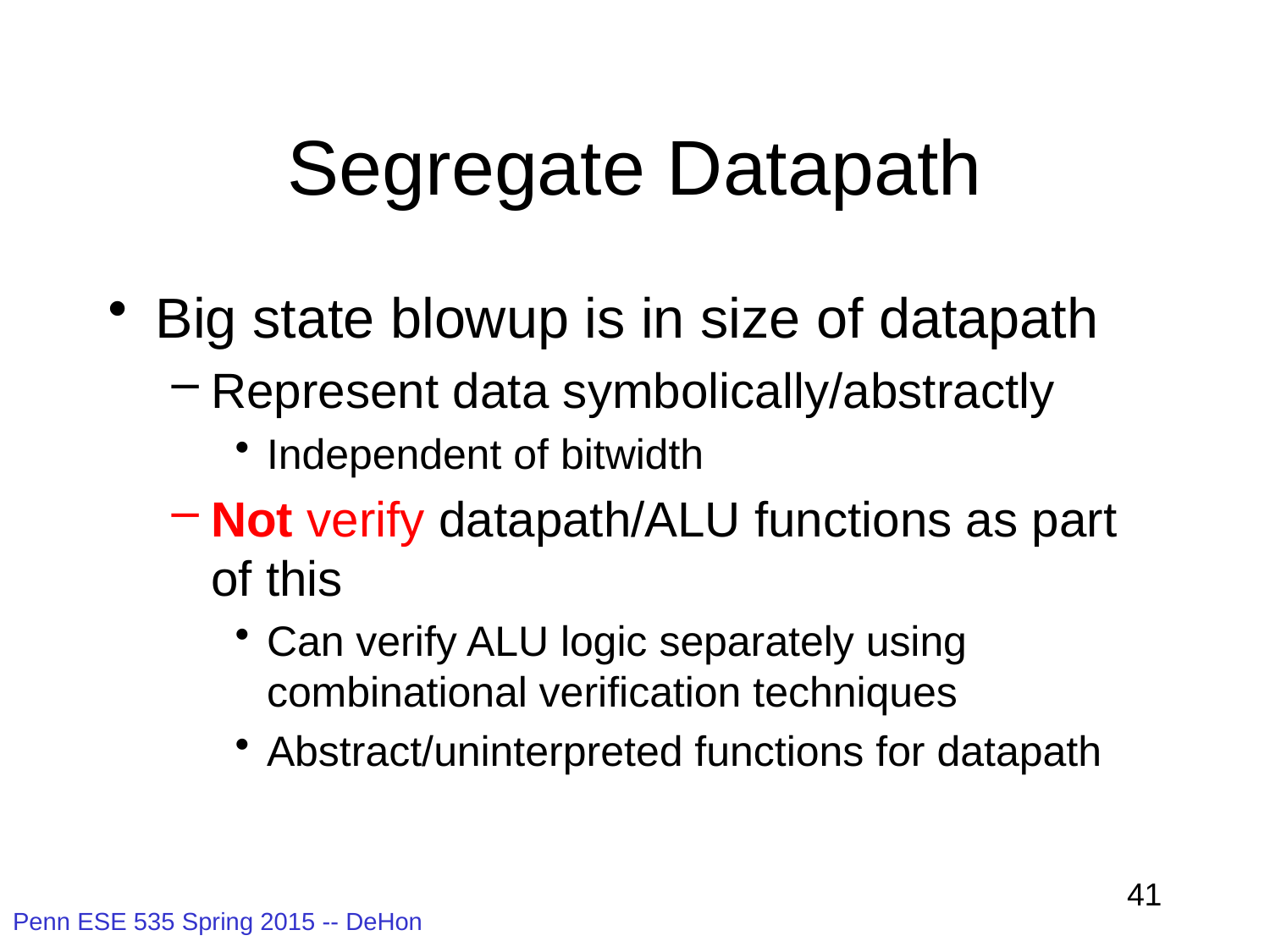

# Segregate Datapath
Big state blowup is in size of datapath
Represent data symbolically/abstractly
Independent of bitwidth
Not verify datapath/ALU functions as part of this
Can verify ALU logic separately using combinational verification techniques
Abstract/uninterpreted functions for datapath
41
Penn ESE 535 Spring 2015 -- DeHon